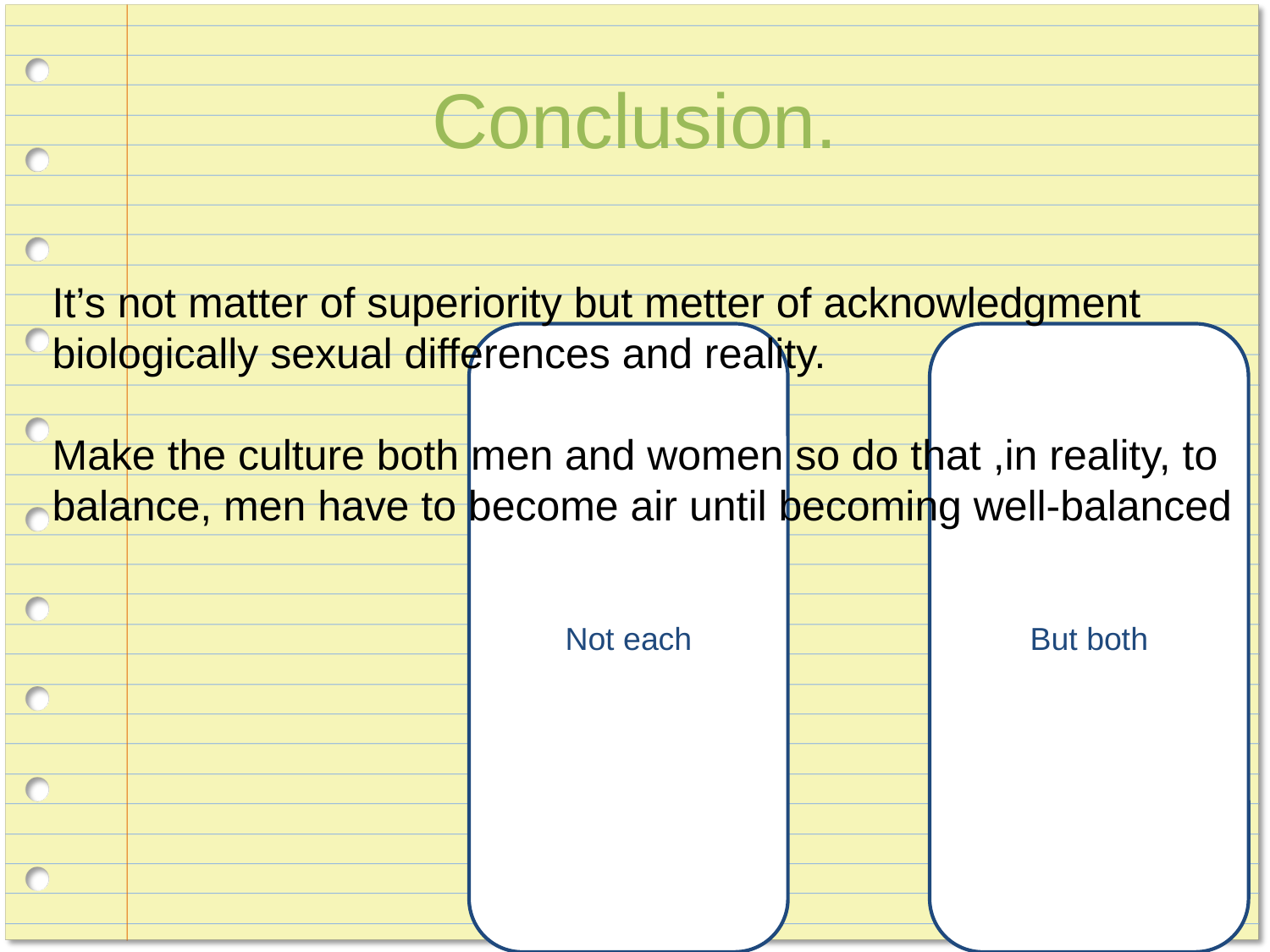

# Conclusion.

It’s not matter of superiority but metter of acknowledgment  biologically sexual differences and reality.

Make the culture both men and women so do that ,in reality, to balance, men have to become air until becoming well-balanced

culture
men
women
But both
Not each